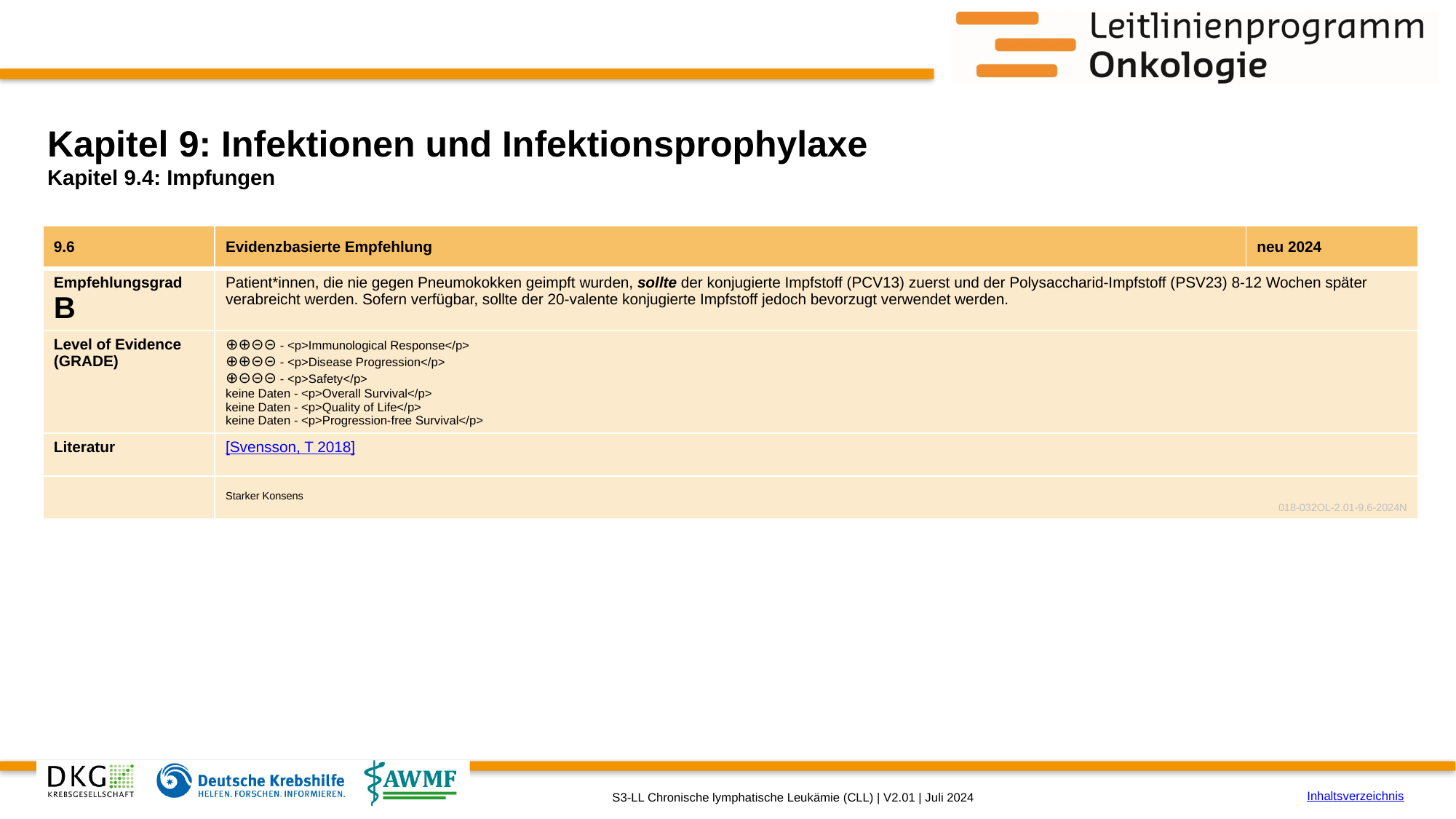

# Kapitel 9: Infektionen und Infektionsprophylaxe
Kapitel 9.4: Impfungen
| 9.6 | Evidenzbasierte Empfehlung | neu 2024 |
| --- | --- | --- |
| Empfehlungsgrad B | Patient\*innen, die nie gegen Pneumokokken geimpft wurden, sollte der konjugierte Impfstoff (PCV13) zuerst und der Polysaccharid-Impfstoff (PSV23) 8-12 Wochen später verabreicht werden. Sofern verfügbar, sollte der 20-valente konjugierte Impfstoff jedoch bevorzugt verwendet werden. |  |
| Level of Evidence (GRADE) | ⊕⊕⊝⊝ - <p>Immunological Response</p> ⊕⊕⊝⊝ - <p>Disease Progression</p> ⊕⊝⊝⊝ - <p>Safety</p> keine Daten - <p>Overall Survival</p> keine Daten - <p>Quality of Life</p> keine Daten - <p>Progression-free Survival</p> |  |
| Literatur | [Svensson, T 2018] |  |
|  | Starker Konsens 018-032OL-2.01-9.6-2024N |  |
Inhaltsverzeichnis
S3-LL Chronische lymphatische Leukämie (CLL) | V2.01 | Juli 2024